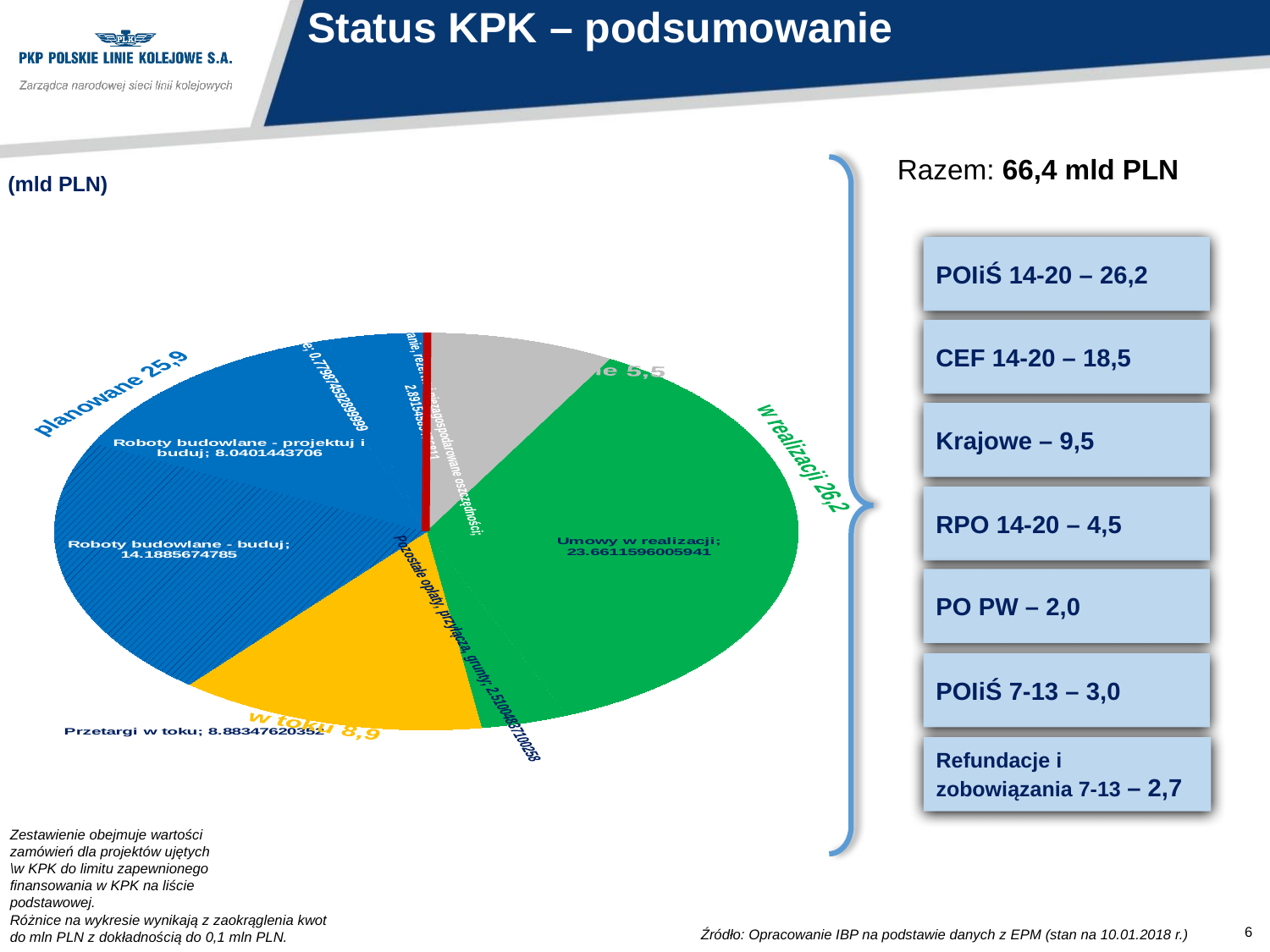

# Status KPK – podsumowanie

### Chart

| Category |  |
|---|---|
| 2,8 | 5.463659228115263 |
| 2,7 | None |
| Umowy w realizacji | 23.66115960059406 |
| Pozostałe opłaty, przyłącza, grunty | 2.5100483710025827 |
| Przetargi w toku | 8.883476203519997 |
| Roboty budowlane - buduj | 14.188567478499998 |
| Roboty budowlane - projektuj i buduj | 8.0401443706 |
| Pozostałe | 0.7798745928999989 |
| Inicjowanie, rezerwa i niezagospodarowane oszczędności | 2.89154585476811 |
Razem: 66,4 mld PLN

(mld PLN)
POIiŚ 14-20 – 26,2
CEF 14-20 – 18,5
Krajowe – 9,5
RPO 14-20 – 4,5
PO PW – 2,0
POIiŚ 7-13 – 3,0
Refundacje i zobowiązania 7-13 – 2,7
Zestawienie obejmuje wartości zamówień dla projektów ujętych
\w KPK do limitu zapewnionego finansowania w KPK na liście podstawowej.
Różnice na wykresie wynikają z zaokrąglenia kwot do mln PLN z dokładnością do 0,1 mln PLN.
6
Źródło: Opracowanie IBP na podstawie danych z EPM (stan na 10.01.2018 r.)